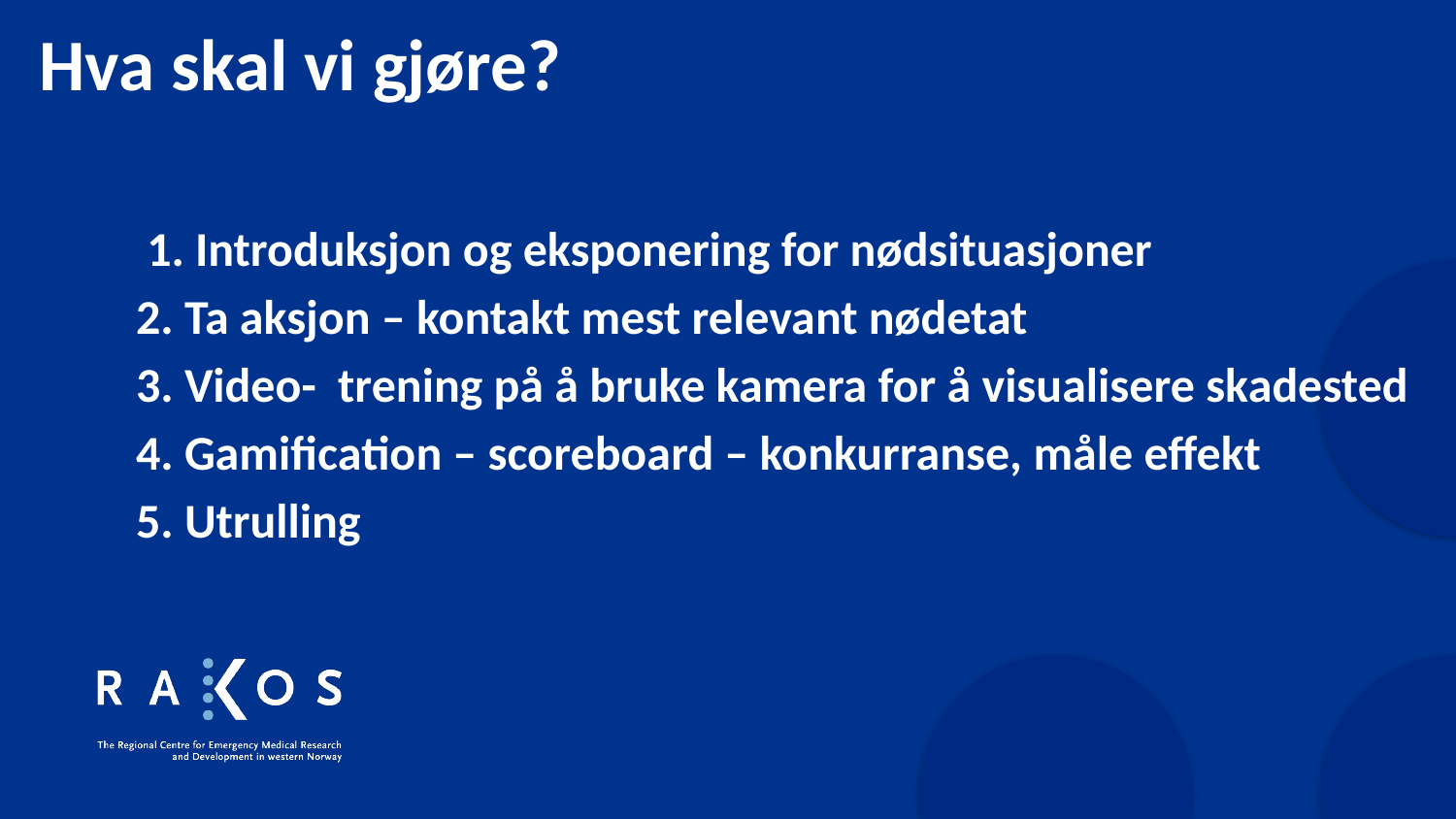

Hva skal vi gjøre?
 1. Introduksjon og eksponering for nødsituasjoner
2. Ta aksjon – kontakt mest relevant nødetat
3. Video-  trening på å bruke kamera for å visualisere skadested
4. Gamification – scoreboard – konkurranse, måle effekt
5. Utrulling